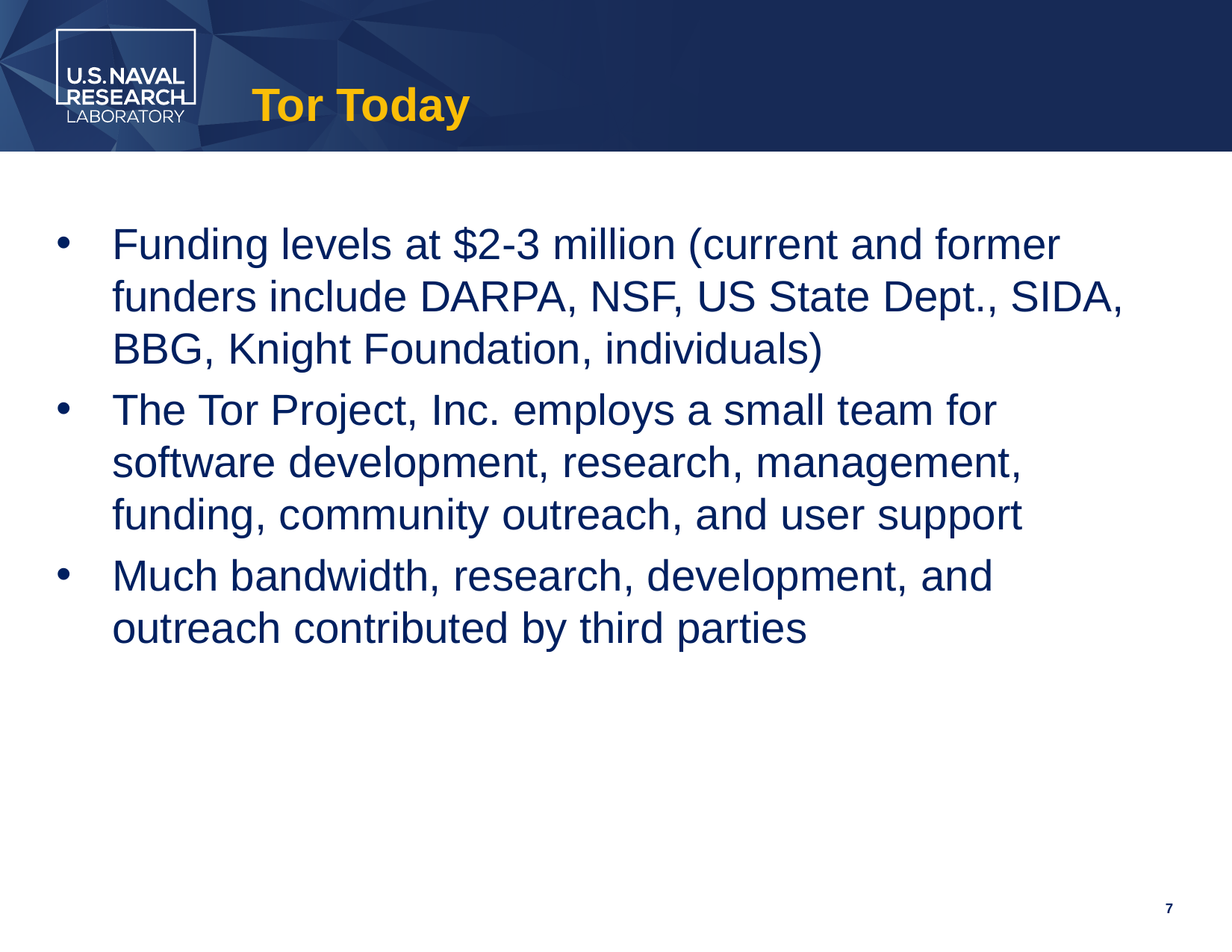

# Tor Today
Funding levels at $2-3 million (current and former funders include DARPA, NSF, US State Dept., SIDA, BBG, Knight Foundation, individuals)
The Tor Project, Inc. employs a small team for software development, research, management, funding, community outreach, and user support
Much bandwidth, research, development, and outreach contributed by third parties
7